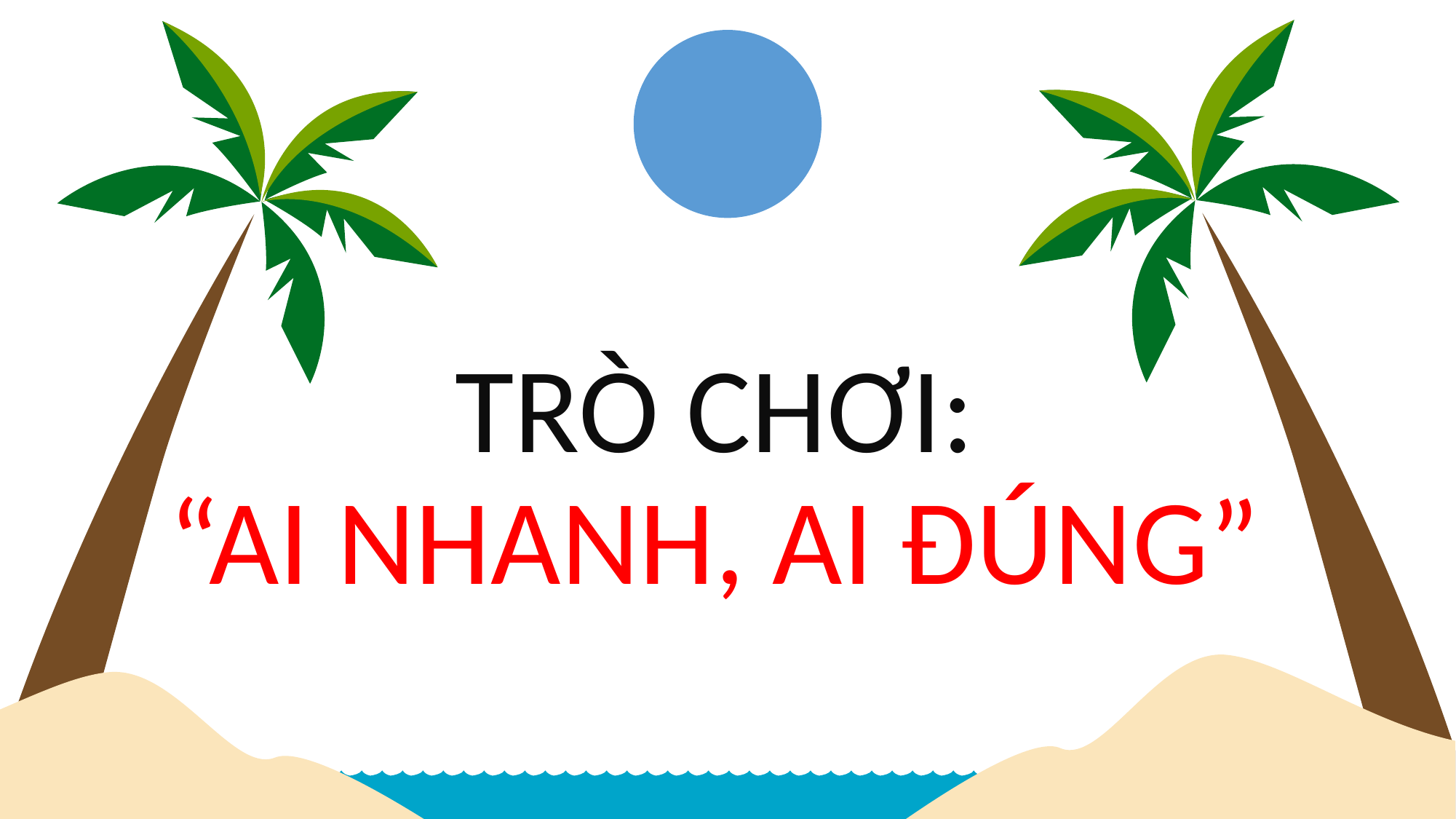

# TRÒ CHƠI: “AI NHANH, AI ĐÚNG”